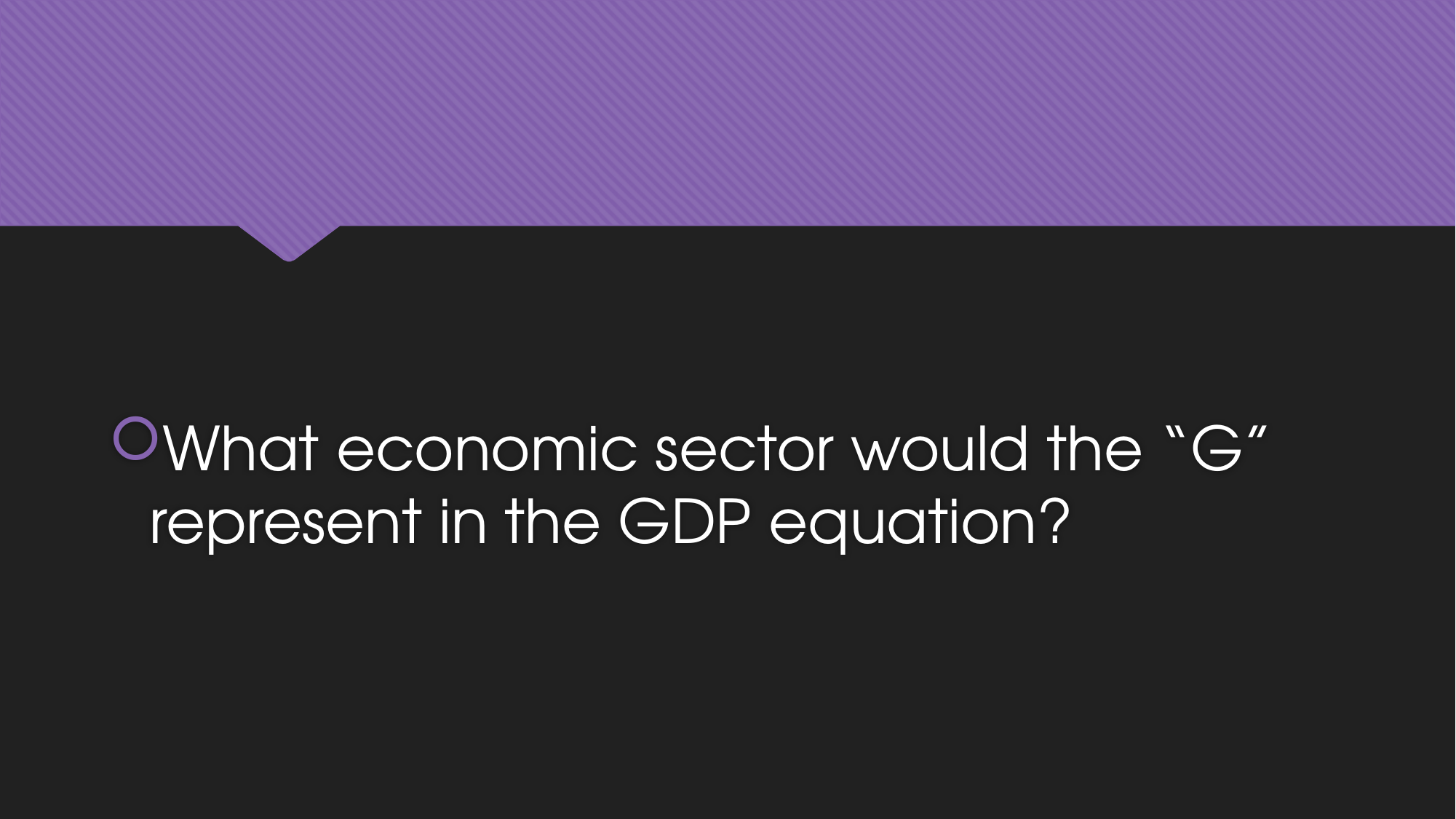

#
What economic sector would the “G” represent in the GDP equation?